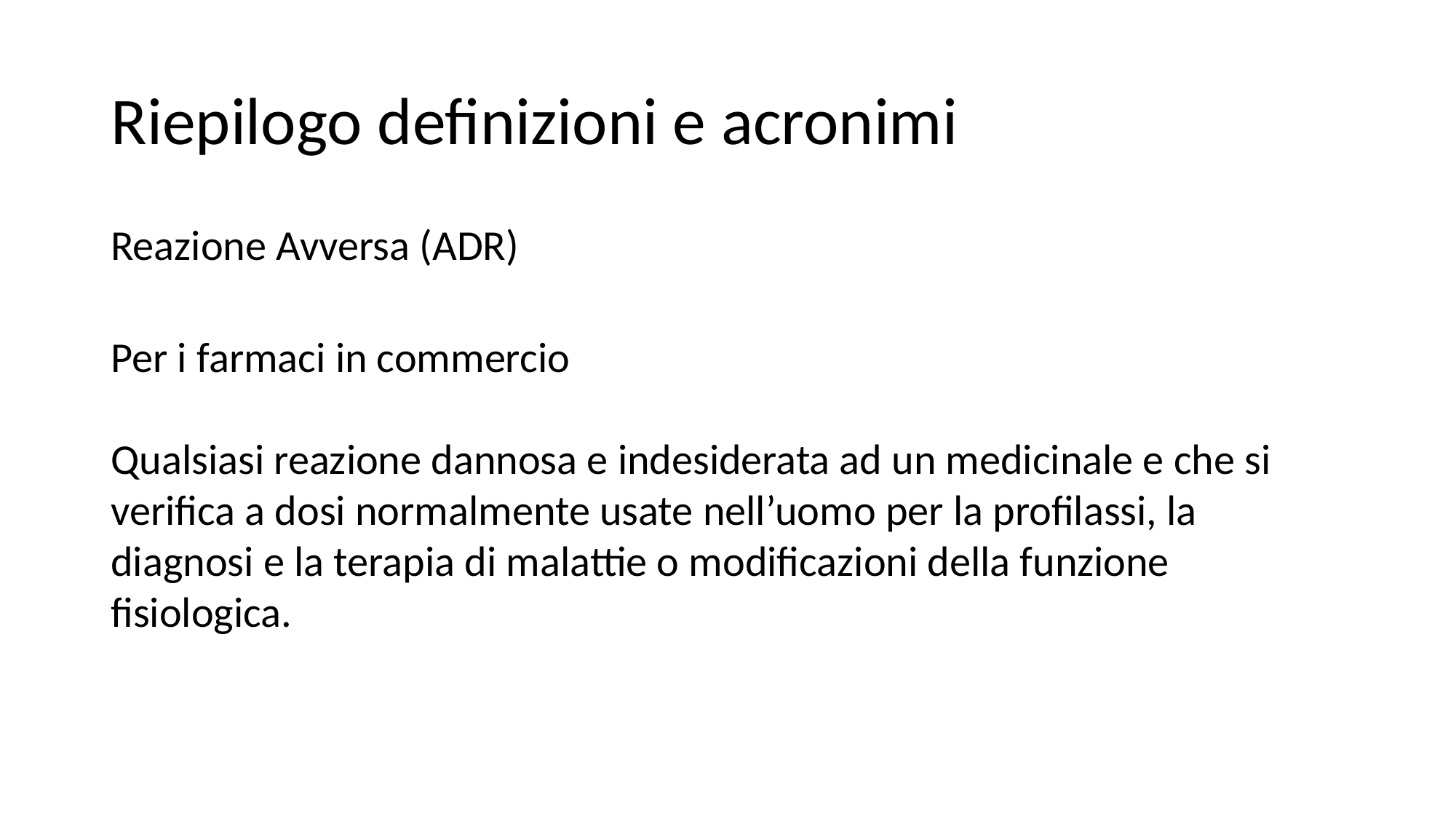

# Riepilogo definizioni e acronimi
Reazione Avversa (ADR)

Per i farmaci in commercio

Qualsiasi reazione dannosa e indesiderata ad un medicinale e che si verifica a dosi normalmente usate nell’uomo per la profilassi, la diagnosi e la terapia di malattie o modificazioni della funzione fisiologica.